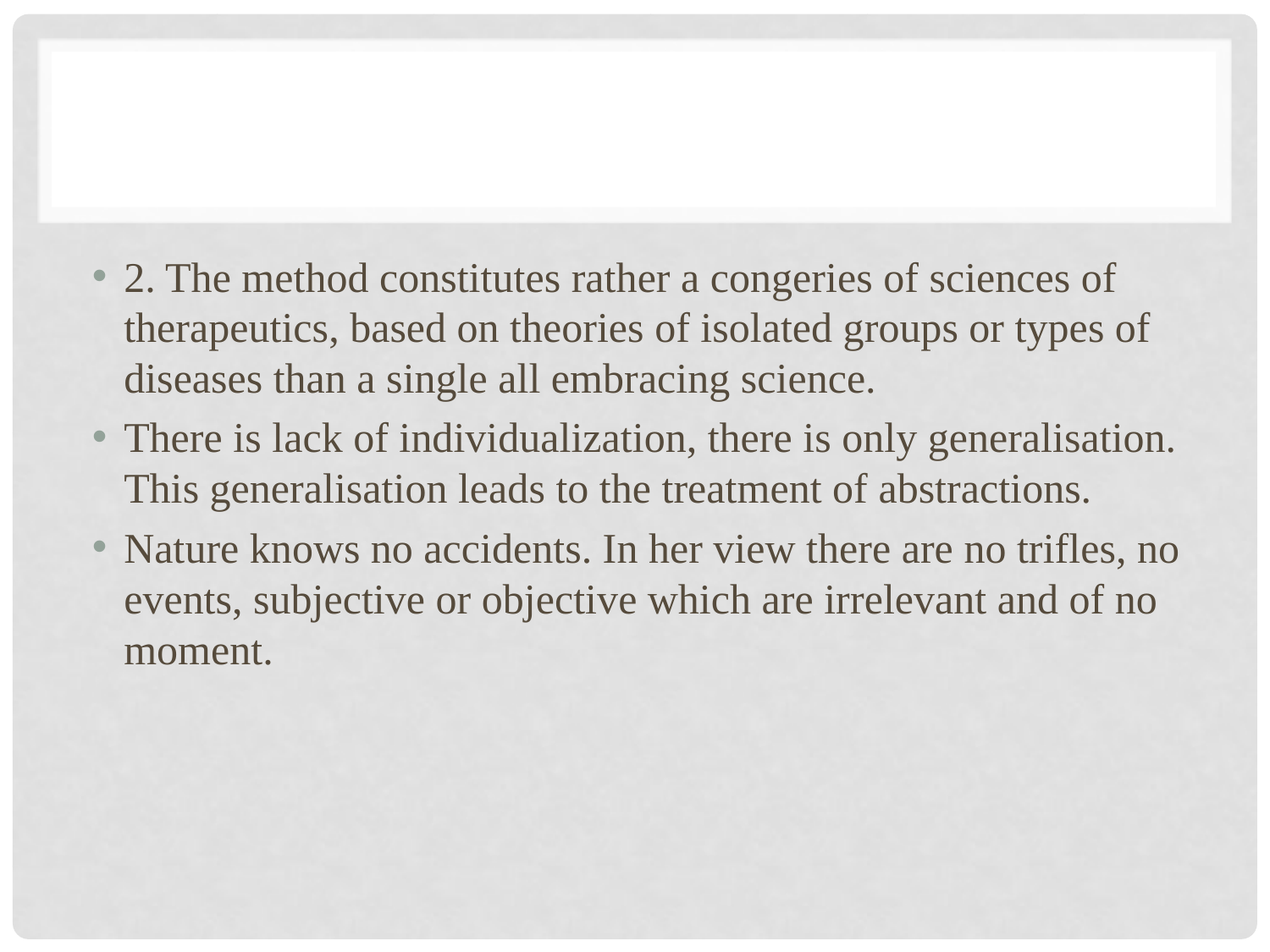

#
2. The method constitutes rather a congeries of sciences of therapeutics, based on theories of isolated groups or types of diseases than a single all embracing science.
There is lack of individualization, there is only generalisation. This generalisation leads to the treatment of abstractions.
Nature knows no accidents. In her view there are no trifles, no events, subjective or objective which are irrelevant and of no moment.